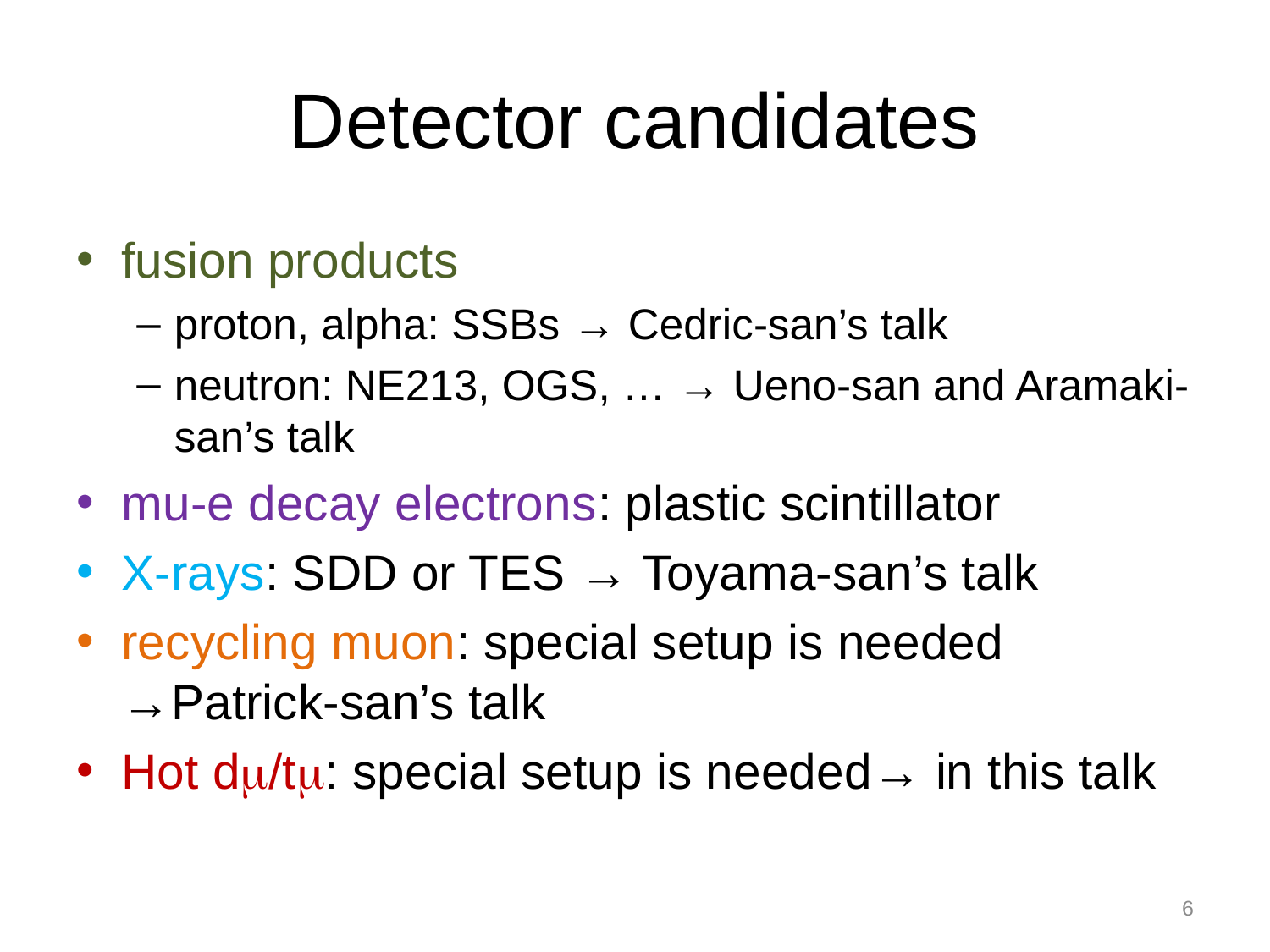

# Detector candidates
fusion products
proton, alpha: SSBs → Cedric-san’s talk
neutron: NE213, OGS, … → Ueno-san and Aramaki-san’s talk
mu-e decay electrons: plastic scintillator
X-rays: SDD or TES → Toyama-san’s talk
recycling muon: special setup is needed →Patrick-san’s talk
Hot dμ/tμ: special setup is needed→ in this talk
6